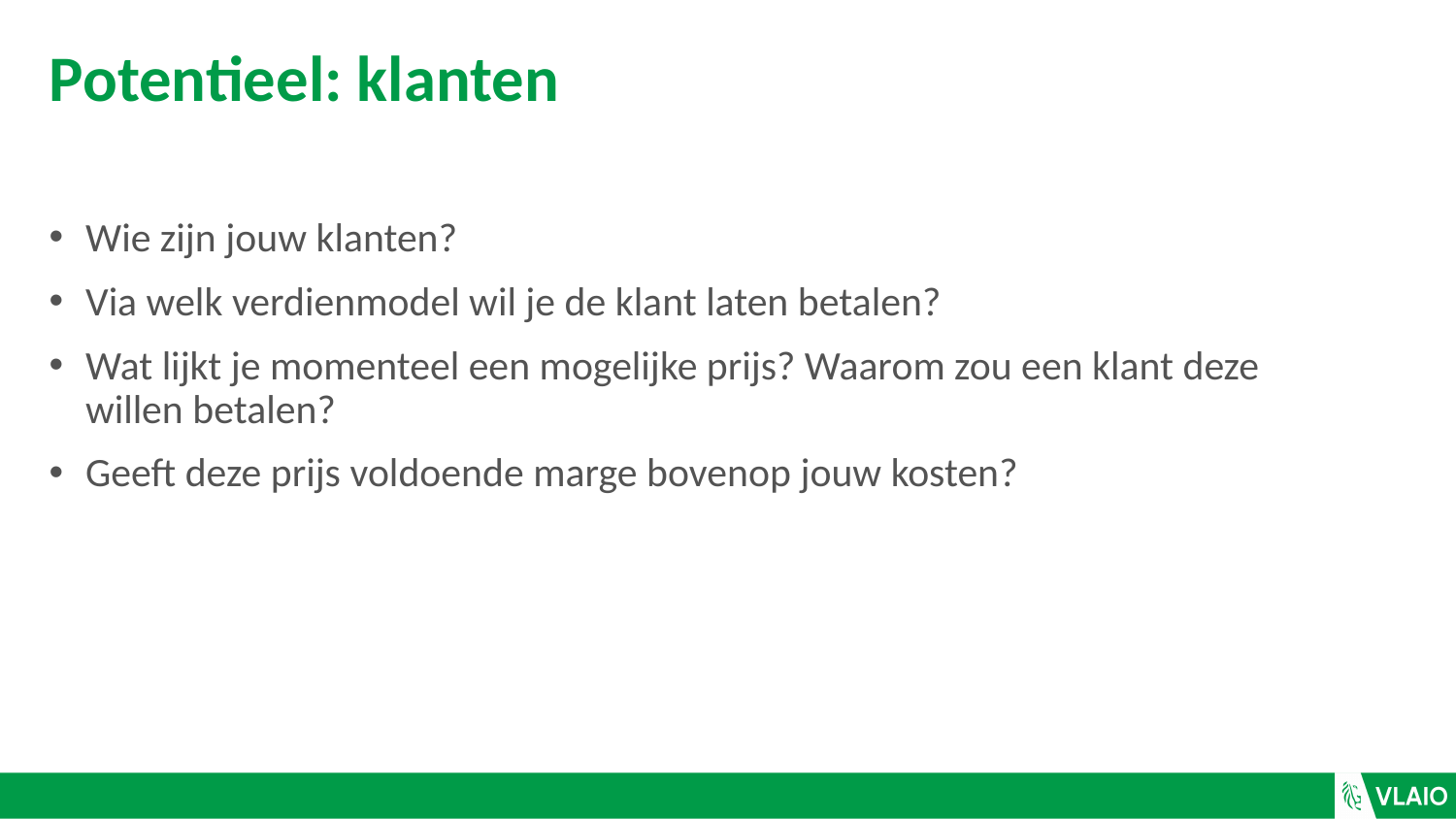

# Potentieel: klanten
Wie zijn jouw klanten?
Via welk verdienmodel wil je de klant laten betalen?
Wat lijkt je momenteel een mogelijke prijs? Waarom zou een klant deze willen betalen?
Geeft deze prijs voldoende marge bovenop jouw kosten?